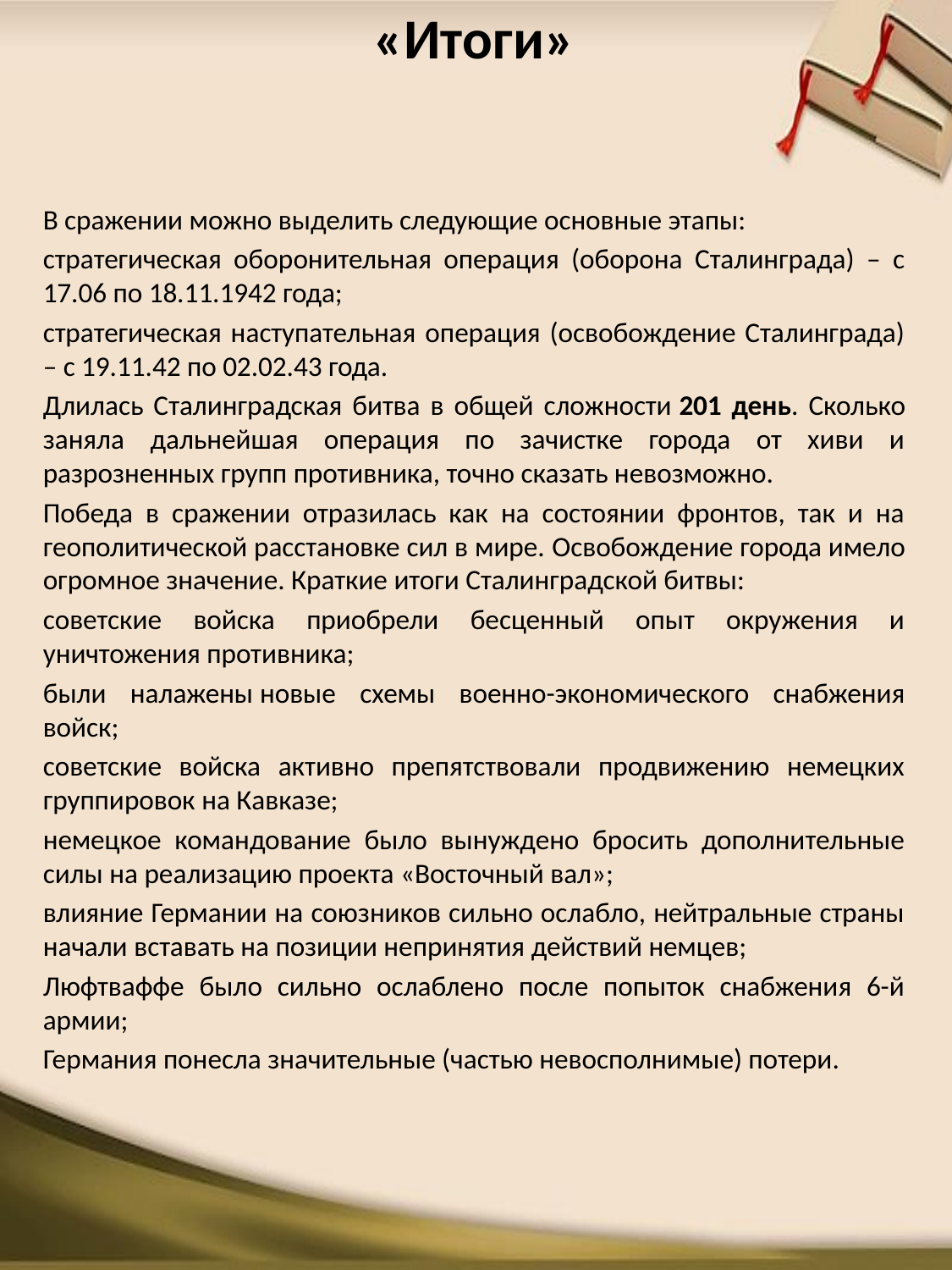

# «Итоги»
В сражении можно выделить следующие основные этапы:
стратегическая оборонительная операция (оборона Сталинграда) – с 17.06 по 18.11.1942 года;
стратегическая наступательная операция (освобождение Сталинграда) – с 19.11.42 по 02.02.43 года.
Длилась Сталинградская битва в общей сложности 201 день. Сколько заняла дальнейшая операция по зачистке города от хиви и разрозненных групп противника, точно сказать невозможно.
Победа в сражении отразилась как на состоянии фронтов, так и на геополитической расстановке сил в мире. Освобождение города имело огромное значение. Краткие итоги Сталинградской битвы:
советские войска приобрели бесценный опыт окружения и уничтожения противника;
были налажены новые схемы военно-экономического снабжения войск;
советские войска активно препятствовали продвижению немецких группировок на Кавказе;
немецкое командование было вынуждено бросить дополнительные силы на реализацию проекта «Восточный вал»;
влияние Германии на союзников сильно ослабло, нейтральные страны начали вставать на позиции непринятия действий немцев;
Люфтваффе было сильно ослаблено после попыток снабжения 6-й армии;
Германия понесла значительные (частью невосполнимые) потери.